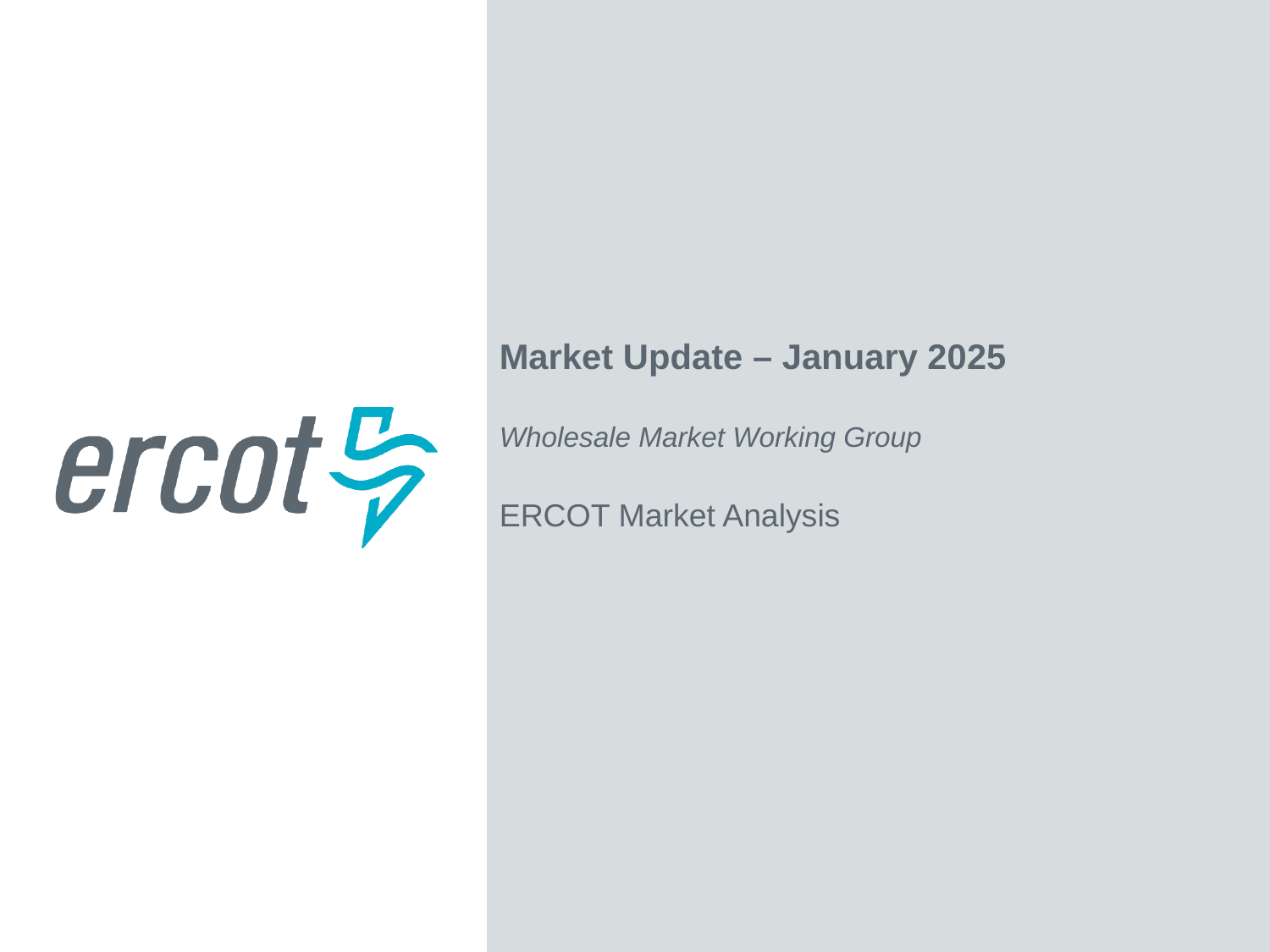

Market Update – January 2025

Wholesale Market Working Group

ERCOT Market Analysis